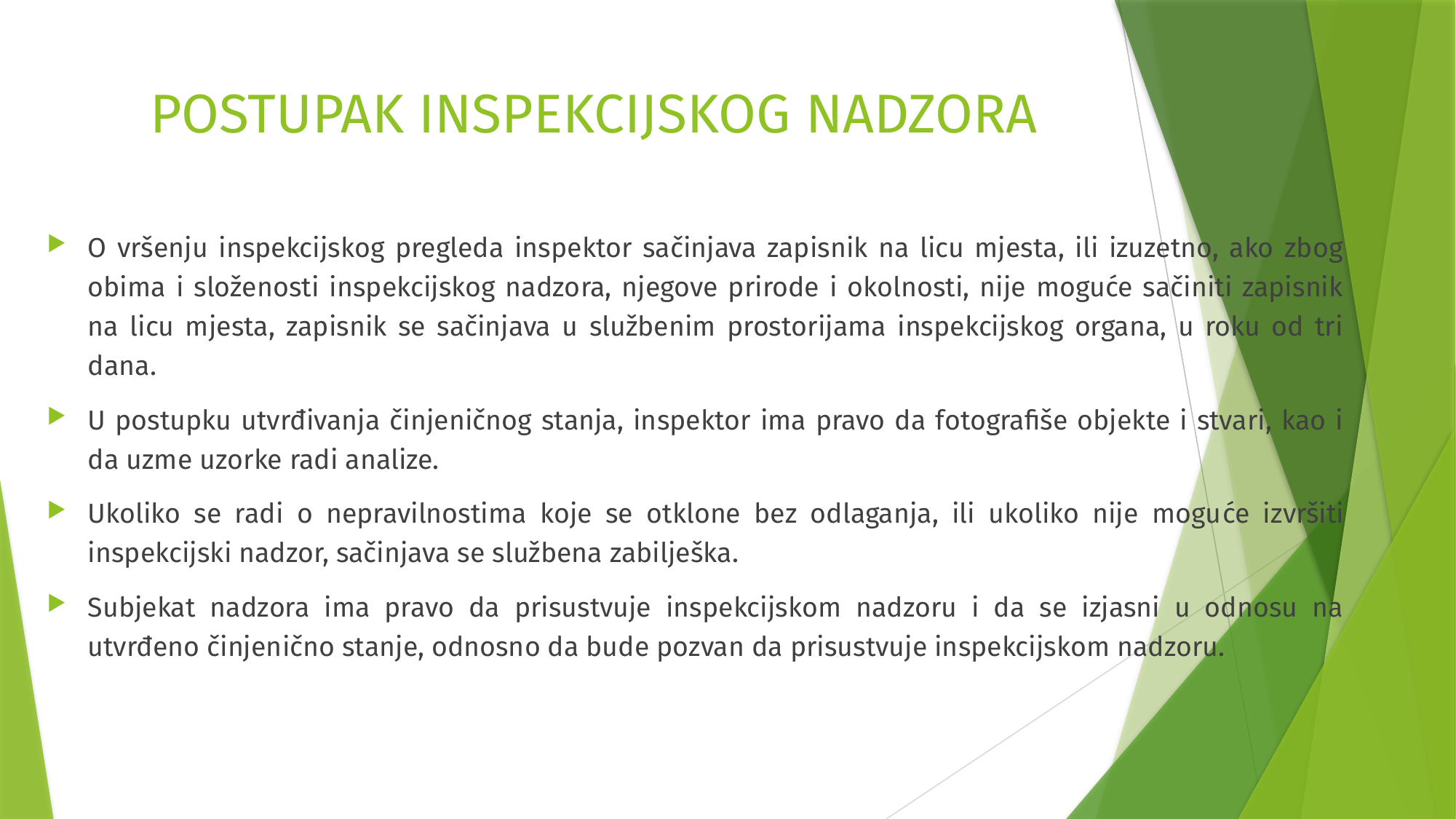

# POSTUPAK INSPEKCIJSKOG NADZORA
O vršenju inspekcijskog pregleda inspektor sačinjava zapisnik na licu mjesta, ili izuzetno, ako zbog obima i složenosti inspekcijskog nadzora, njegove prirode i okolnosti, nije moguće sačiniti zapisnik na licu mjesta, zapisnik se sačinjava u službenim prostorijama inspekcijskog organa, u roku od tri dana.
U postupku utvrđivanja činjeničnog stanja, inspektor ima pravo da fotografiše objekte i stvari, kao i da uzme uzorke radi analize.
Ukoliko se radi o nepravilnostima koje se otklone bez odlaganja, ili ukoliko nije moguće izvršiti inspekcijski nadzor, sačinjava se službena zabilješka.
Subjekat nadzora ima pravo da prisustvuje inspekcijskom nadzoru i da se izjasni u odnosu na utvrđeno činjenično stanje, odnosno da bude pozvan da prisustvuje inspekcijskom nadzoru.